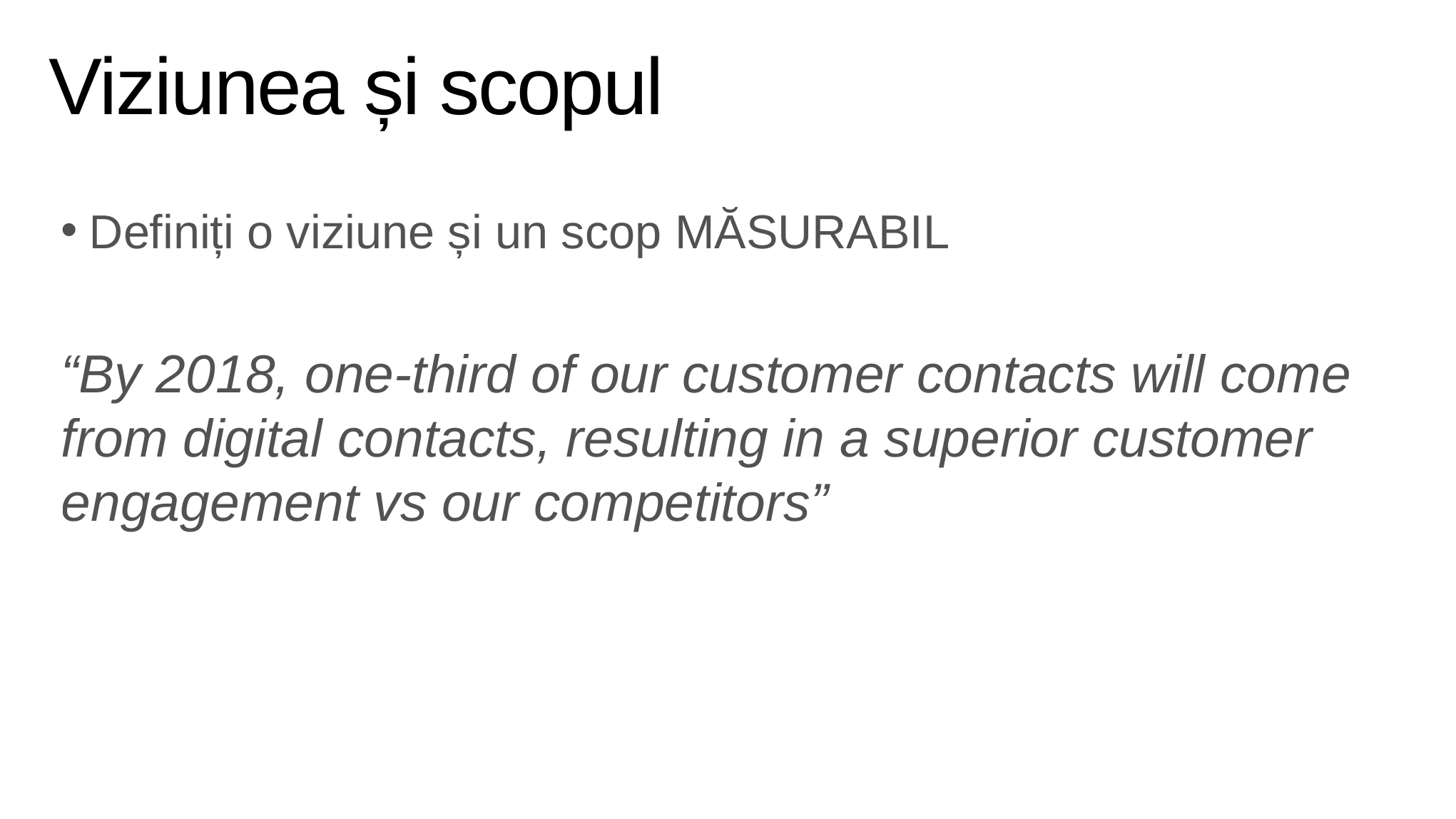

# Viziunea și scopul
Definiți o viziune și un scop MĂSURABIL

“By 2018, one-third of our customer contacts will come from digital contacts, resulting in a superior customer engagement vs our competitors”